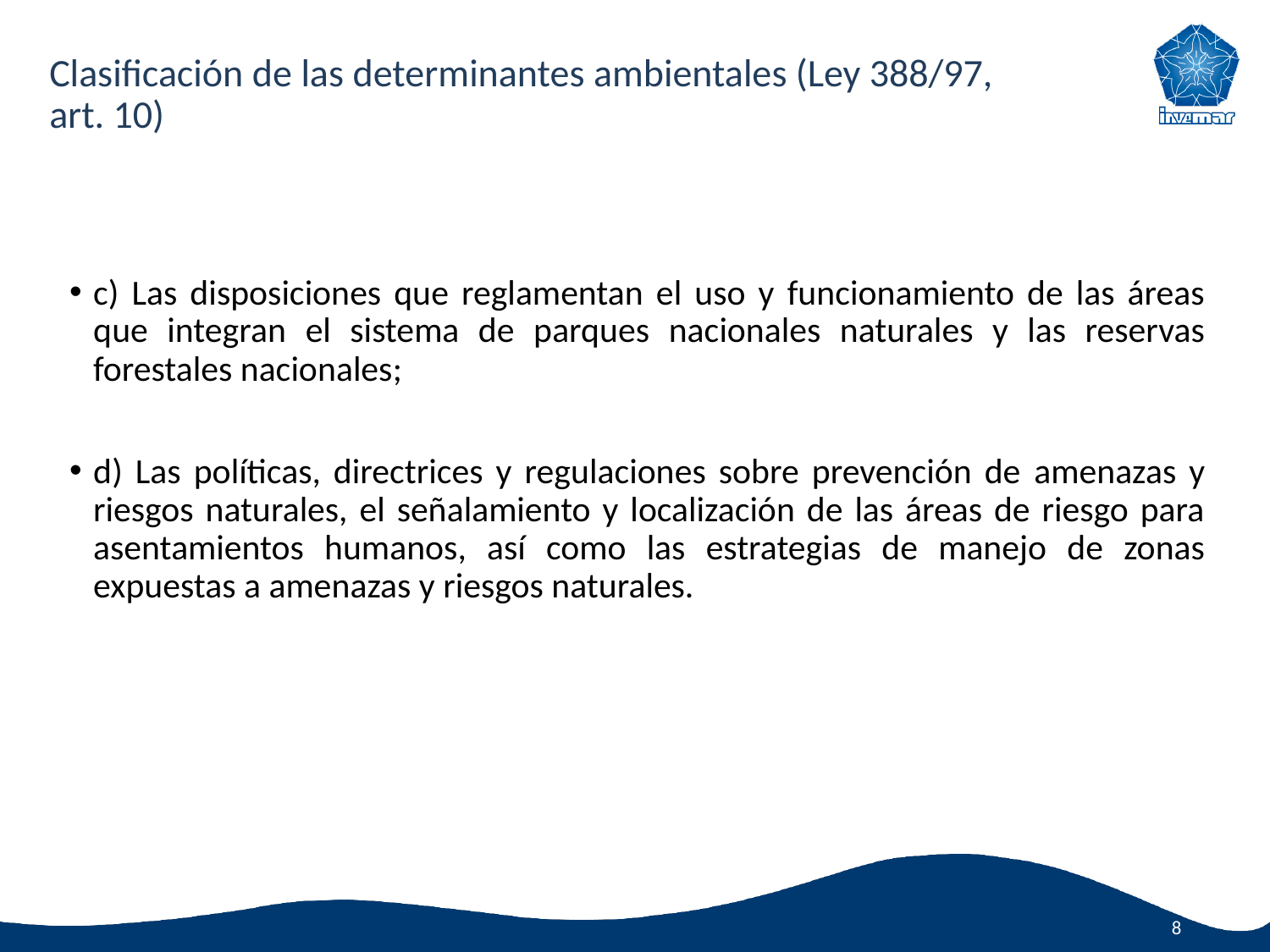

# Clasificación de las determinantes ambientales (Ley 388/97, art. 10)
c) Las disposiciones que reglamentan el uso y funcionamiento de las áreas que integran el sistema de parques nacionales naturales y las reservas forestales nacionales;

d) Las políticas, directrices y regulaciones sobre prevención de amenazas y riesgos naturales, el señalamiento y localización de las áreas de riesgo para asentamientos humanos, así como las estrategias de manejo de zonas expuestas a amenazas y riesgos naturales.
8